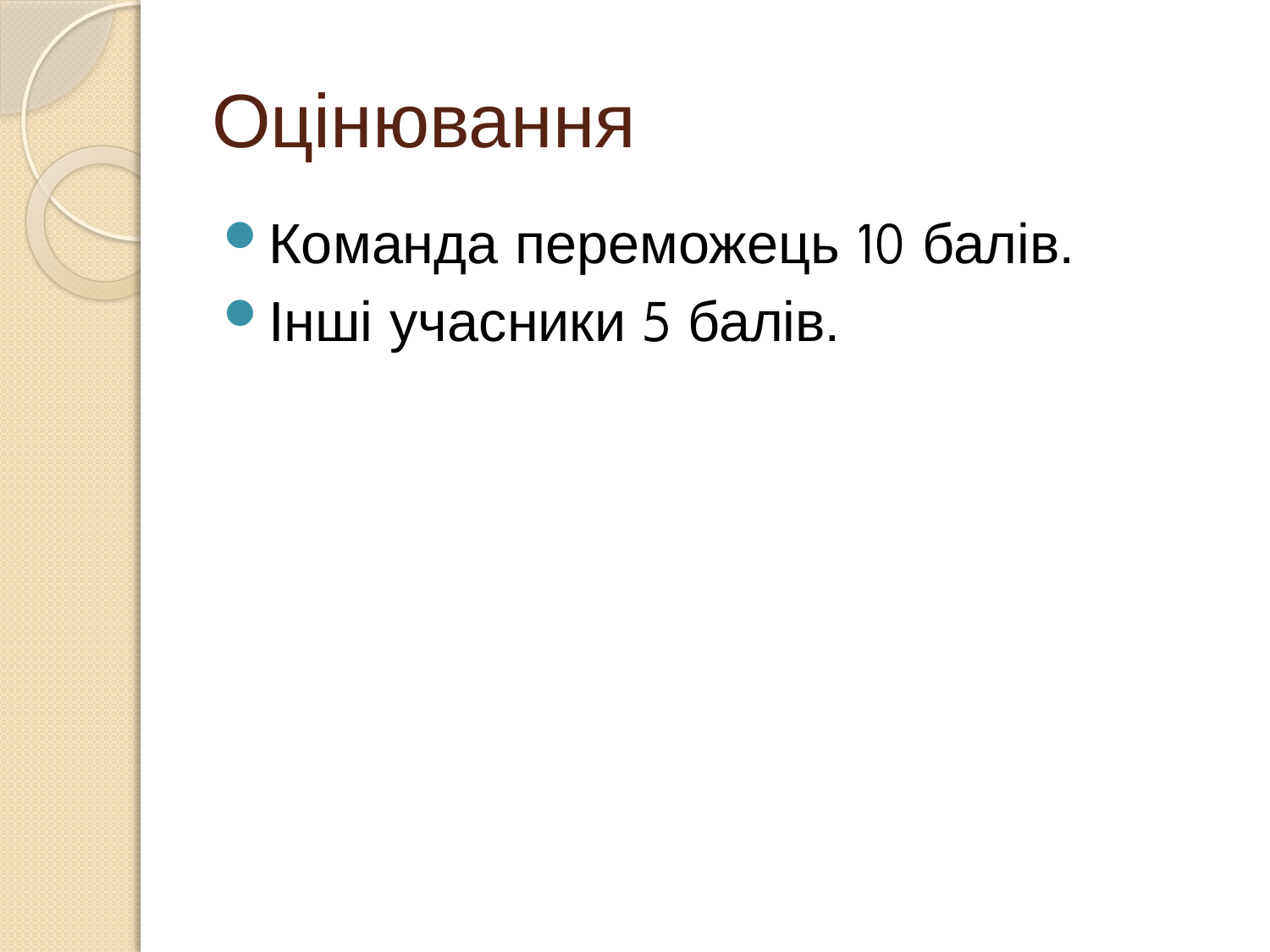

# Оцінювання
Команда переможець 10 балів.
Інші учасники 5 балів.